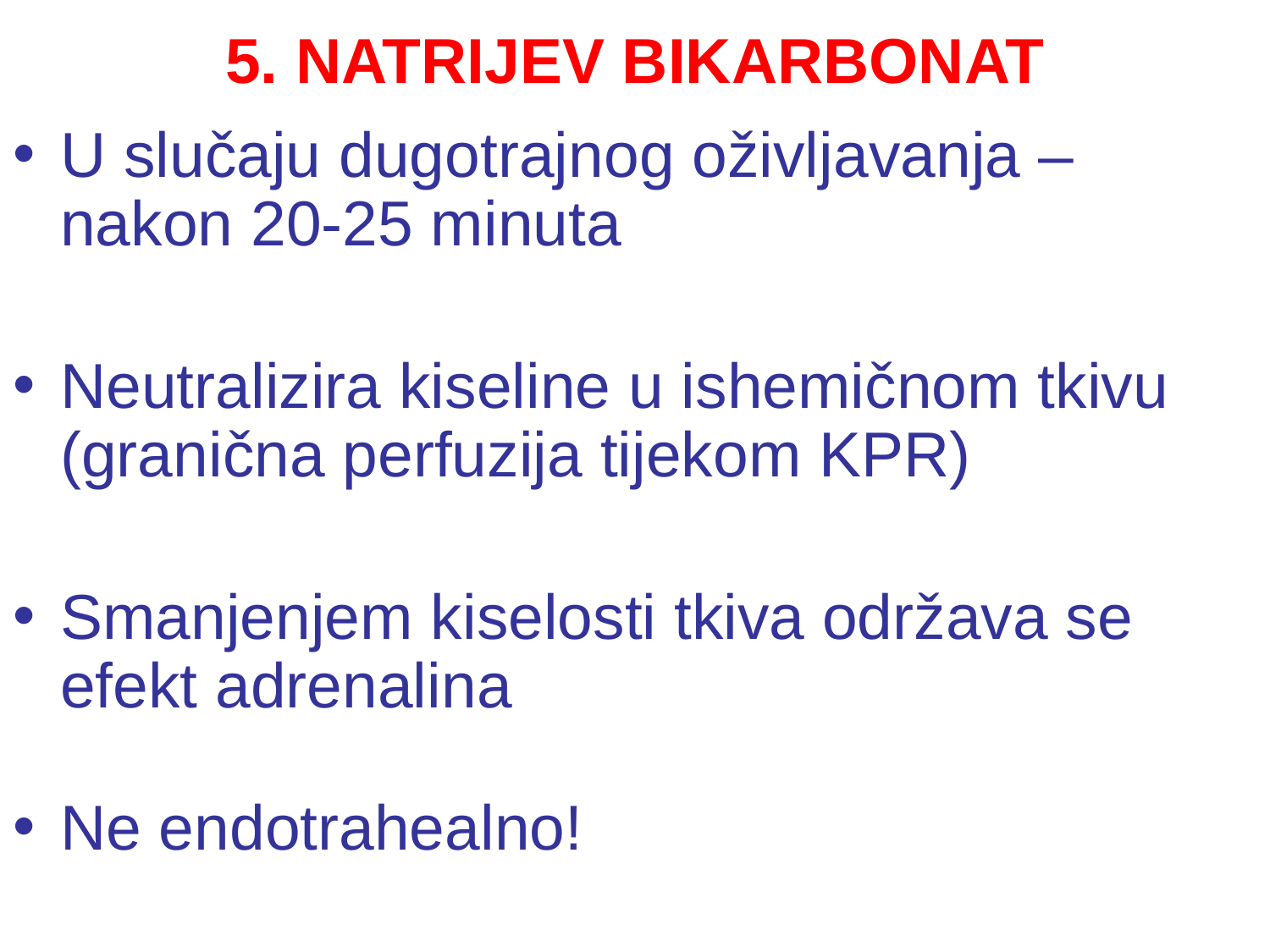

# 5. NATRIJEV BIKARBONAT
U slučaju dugotrajnog oživljavanja – nakon 20-25 minuta

Neutralizira kiseline u ishemičnom tkivu (granična perfuzija tijekom KPR)

Smanjenjem kiselosti tkiva održava se efekt adrenalina
Ne endotrahealno!